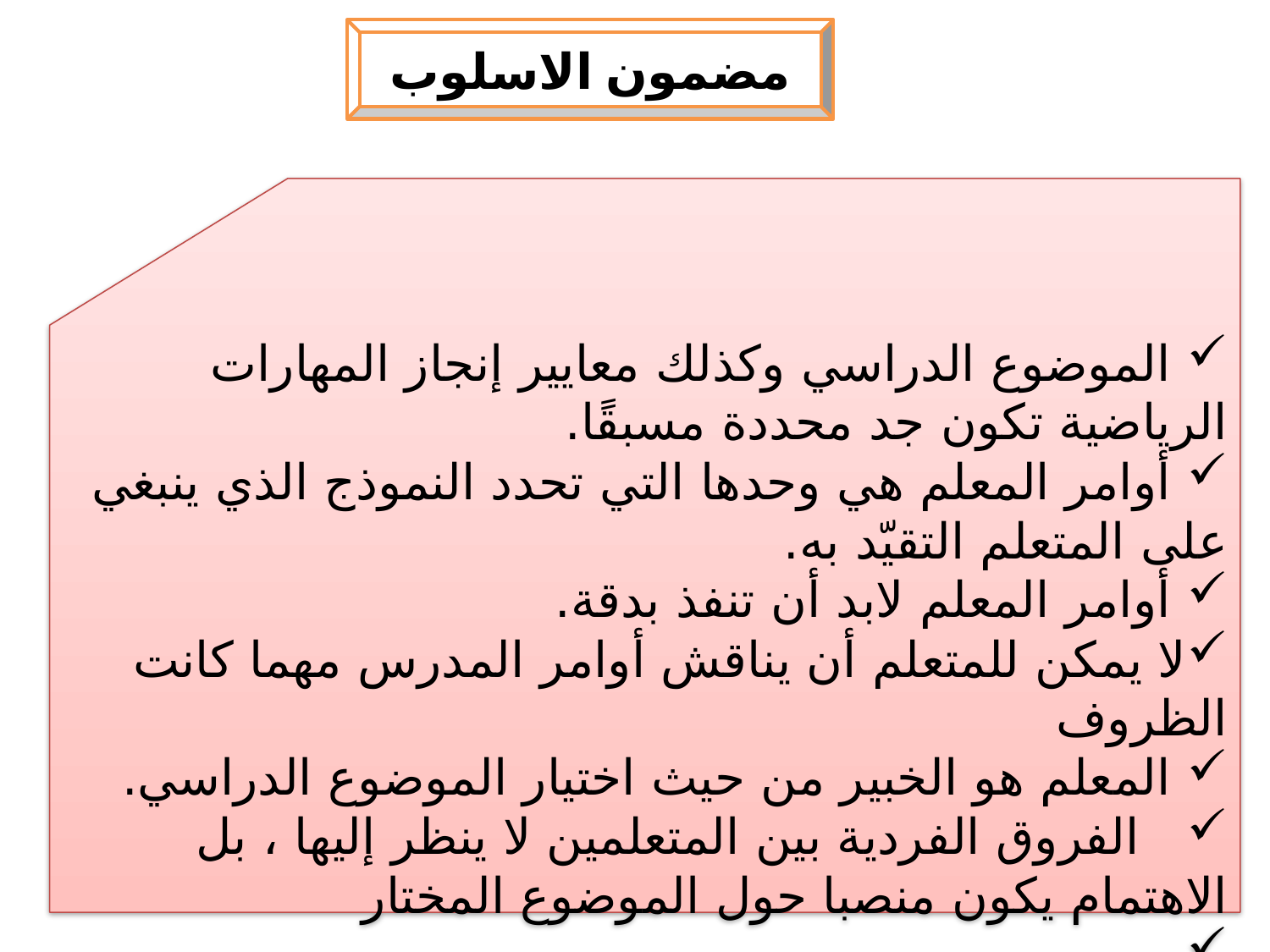

مضمون الاسلوب
 الموضوع الدراسي وكذلك معايير إنجاز المهارات الرياضية تكون جد محددة مسبقًا.
 أوامر المعلم هي وحدها التي تحدد النموذج الذي ينبغي على المتعلم التقيّد به.
 أوامر المعلم لابد أن تنفذ بدقة.
لا يمكن للمتعلم أن يناقش أوامر المدرس مهما كانت الظروف
 المعلم هو الخبير من حيث اختيار الموضوع الدراسي.
   الفروق الفردية بين المتعلمين لا ينظر إليها ، بل الاهتمام يكون منصبا حول الموضوع المختار